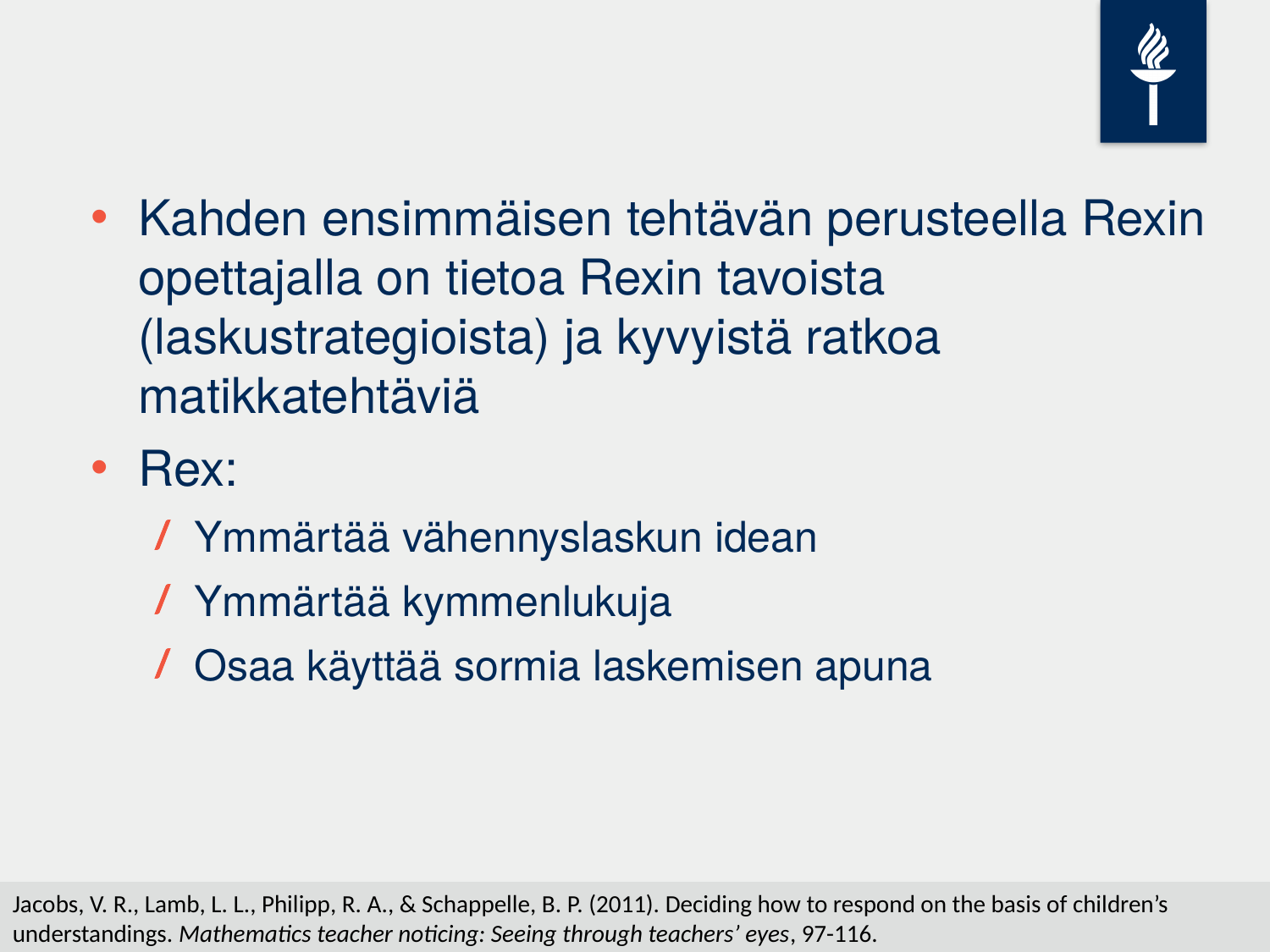

Kahden ensimmäisen tehtävän perusteella Rexin opettajalla on tietoa Rexin tavoista (laskustrategioista) ja kyvyistä ratkoa matikkatehtäviä
Rex:
Ymmärtää vähennyslaskun idean
Ymmärtää kymmenlukuja
Osaa käyttää sormia laskemisen apuna

Jacobs, V. R., Lamb, L. L., Philipp, R. A., & Schappelle, B. P. (2011). Deciding how to respond on the basis of children’s understandings. Mathematics teacher noticing: Seeing through teachers’ eyes, 97-116.
JYU. Since 1863.
10.2.2020
6